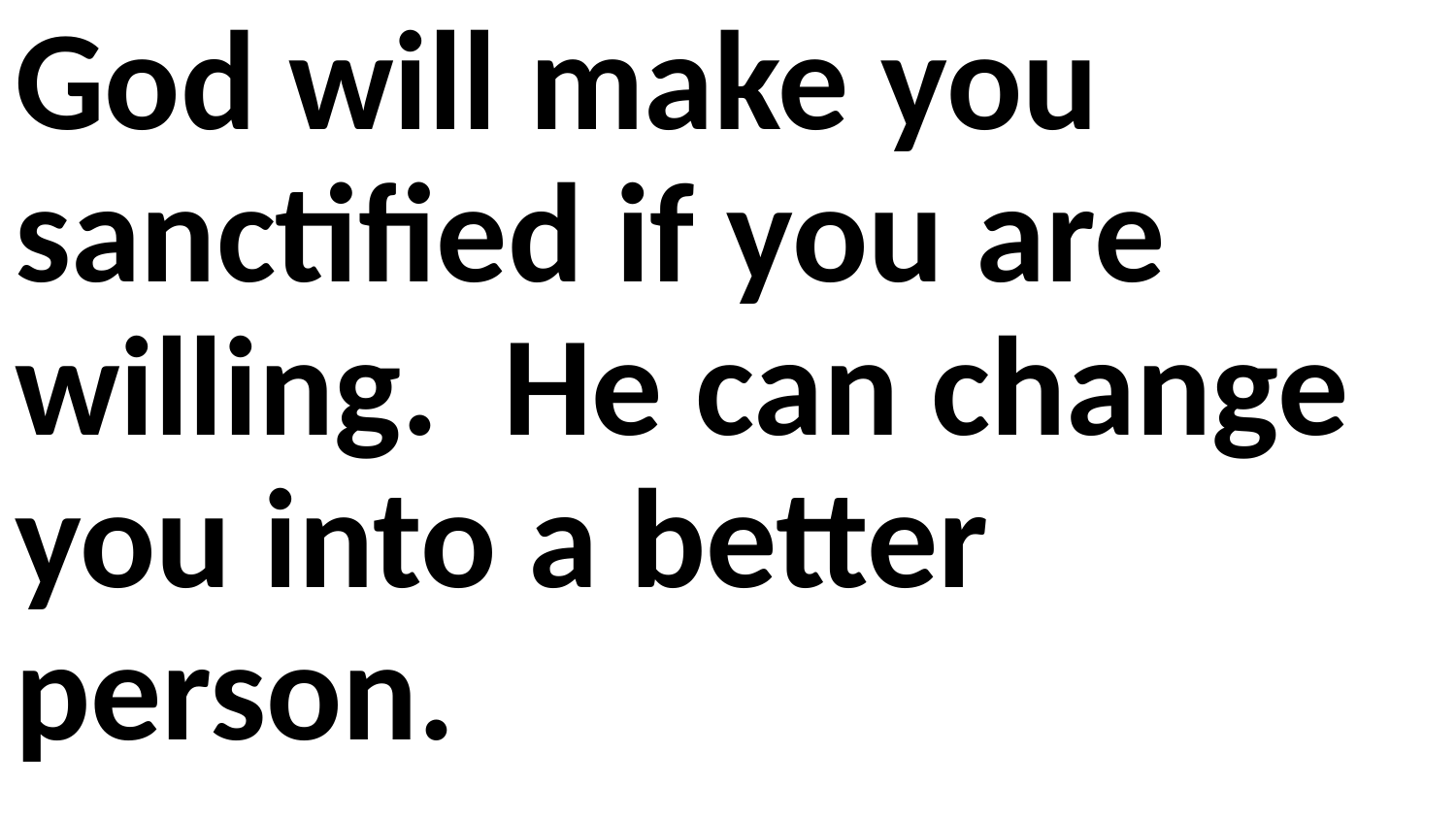

God will make you sanctified if you are willing.  He can change you into a better person.